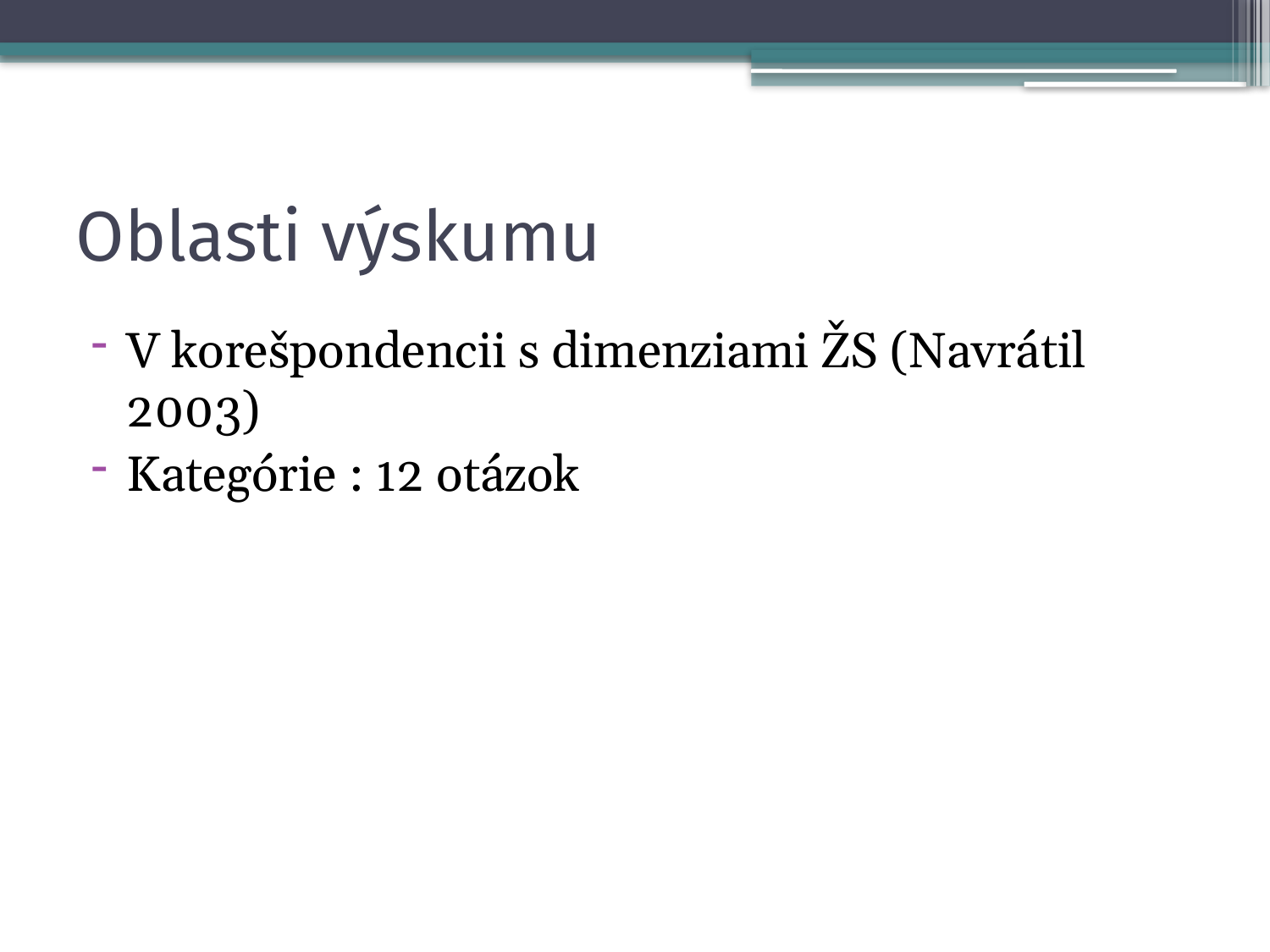

# Oblasti výskumu
V korešpondencii s dimenziami ŽS (Navrátil 2003)
Kategórie : 12 otázok